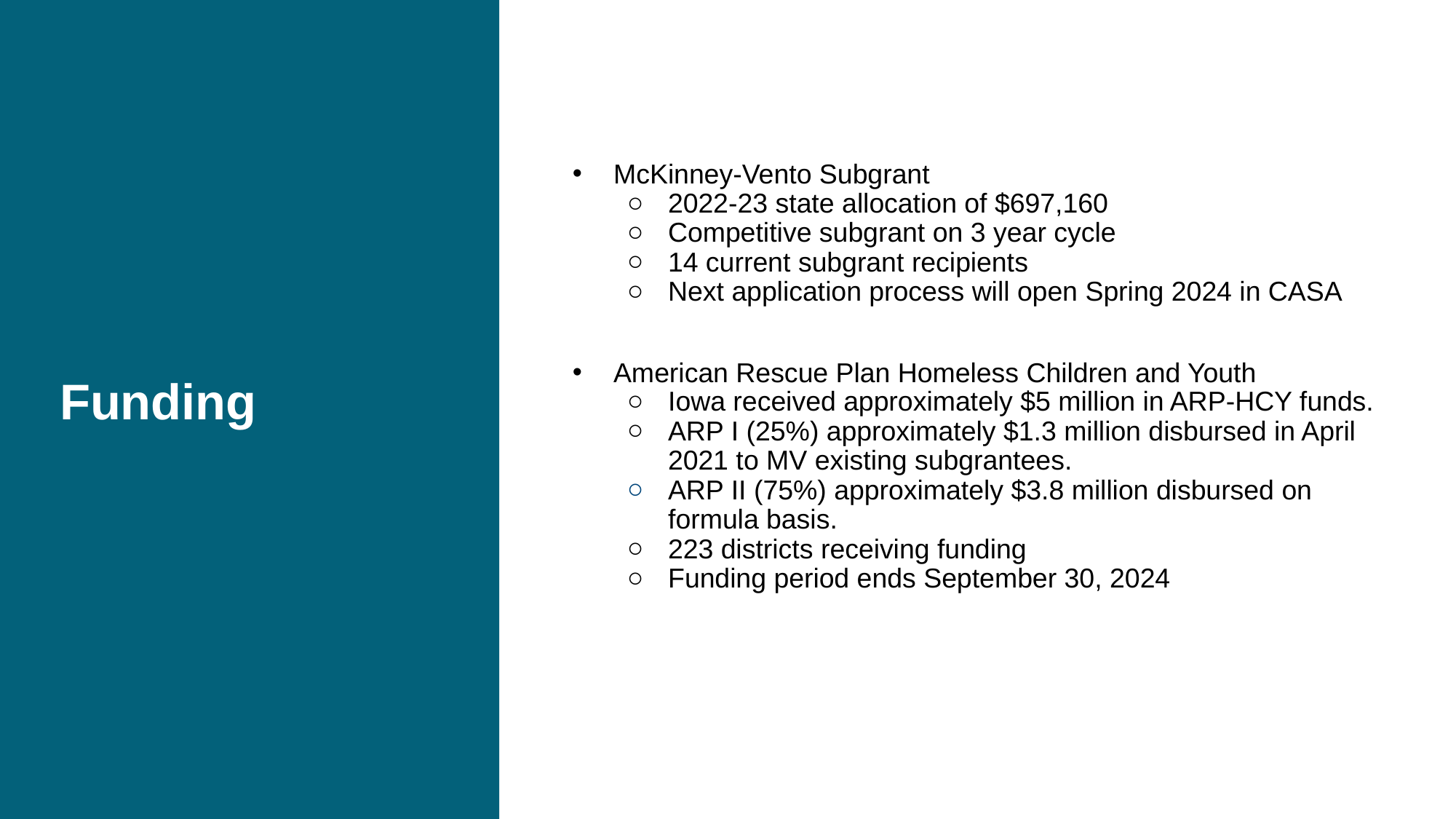

# Funding
McKinney-Vento Subgrant
2022-23 state allocation of $697,160
Competitive subgrant on 3 year cycle
14 current subgrant recipients
Next application process will open Spring 2024 in CASA

American Rescue Plan Homeless Children and Youth
Iowa received approximately $5 million in ARP-HCY funds.
ARP I (25%) approximately $1.3 million disbursed in April 2021 to MV existing subgrantees.
ARP II (75%) approximately $3.8 million disbursed on formula basis.
223 districts receiving funding
Funding period ends September 30, 2024